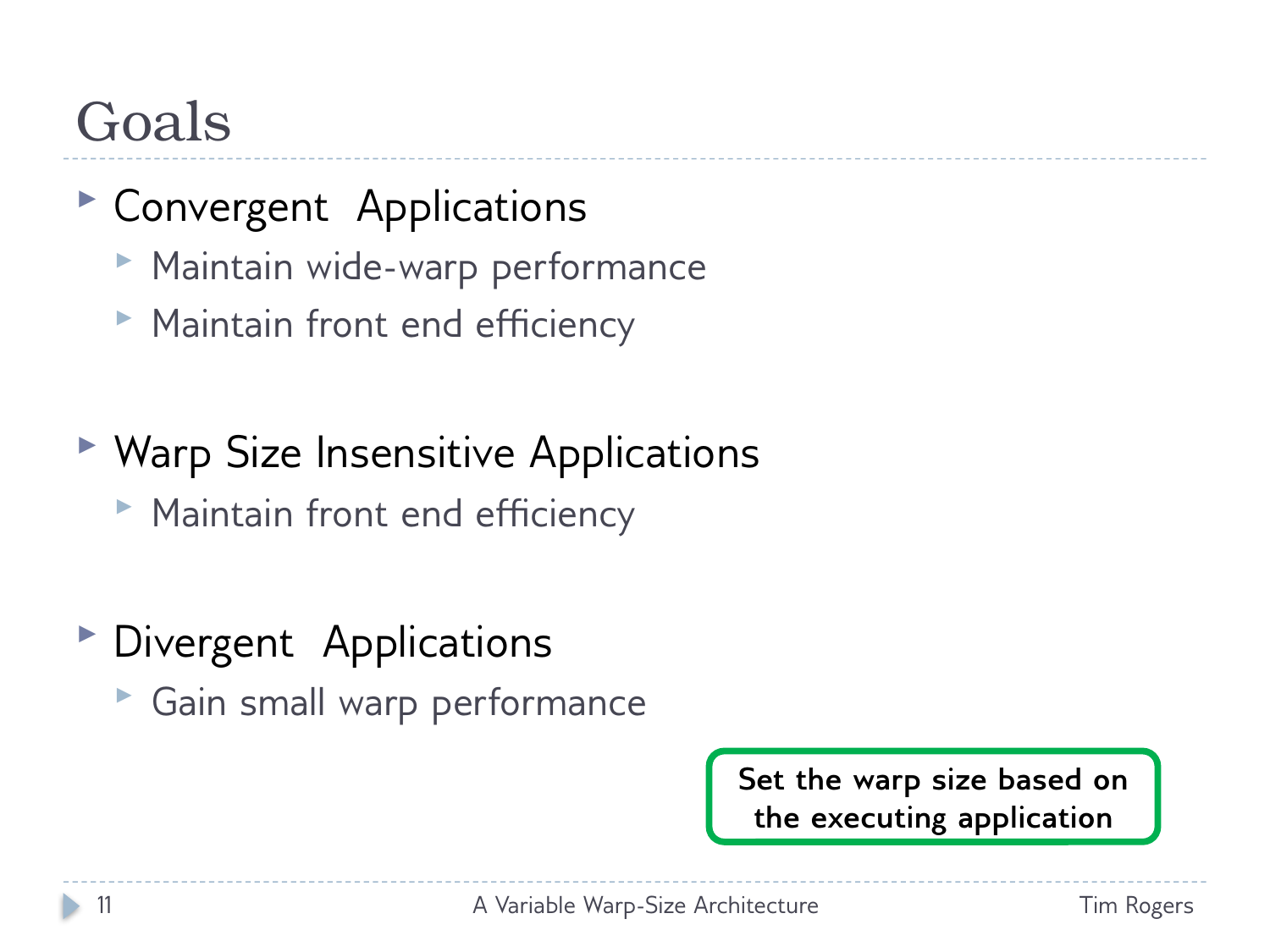

# Goals
Convergent  Applications
Maintain wide-warp performance
Maintain front end efficiency

Warp Size Insensitive Applications
Maintain front end efficiency

Divergent  Applications
Gain small warp performance

Set the warp size based on the executing application
11
A Variable Warp-Size Architecture
Tim Rogers